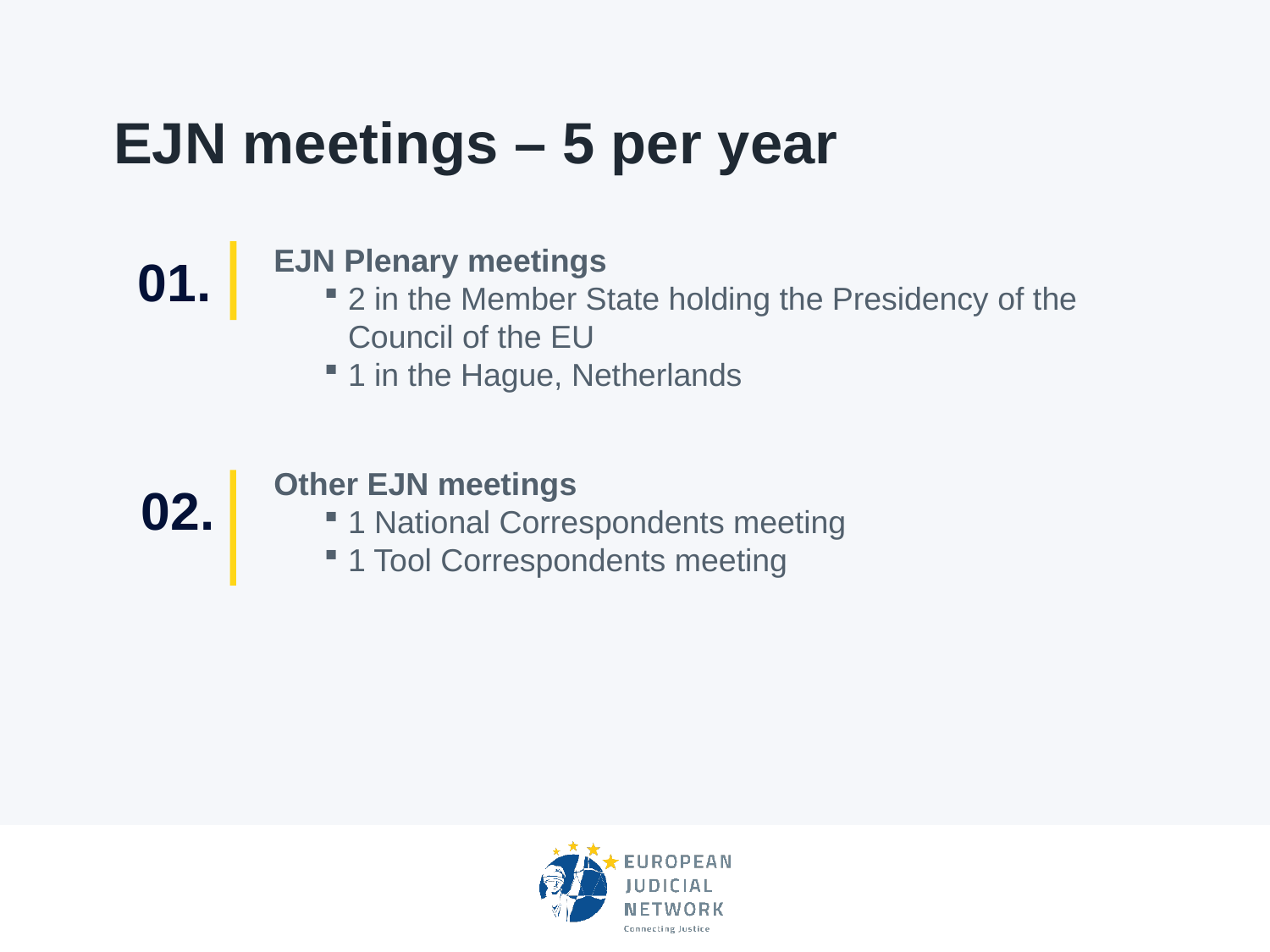

# EJN meetings – 5 per year
EJN Plenary meetings
2 in the Member State holding the Presidency of the Council of the EU
1 in the Hague, Netherlands

01.
Other EJN meetings
1 National Correspondents meeting
1 Tool Correspondents meeting

02.